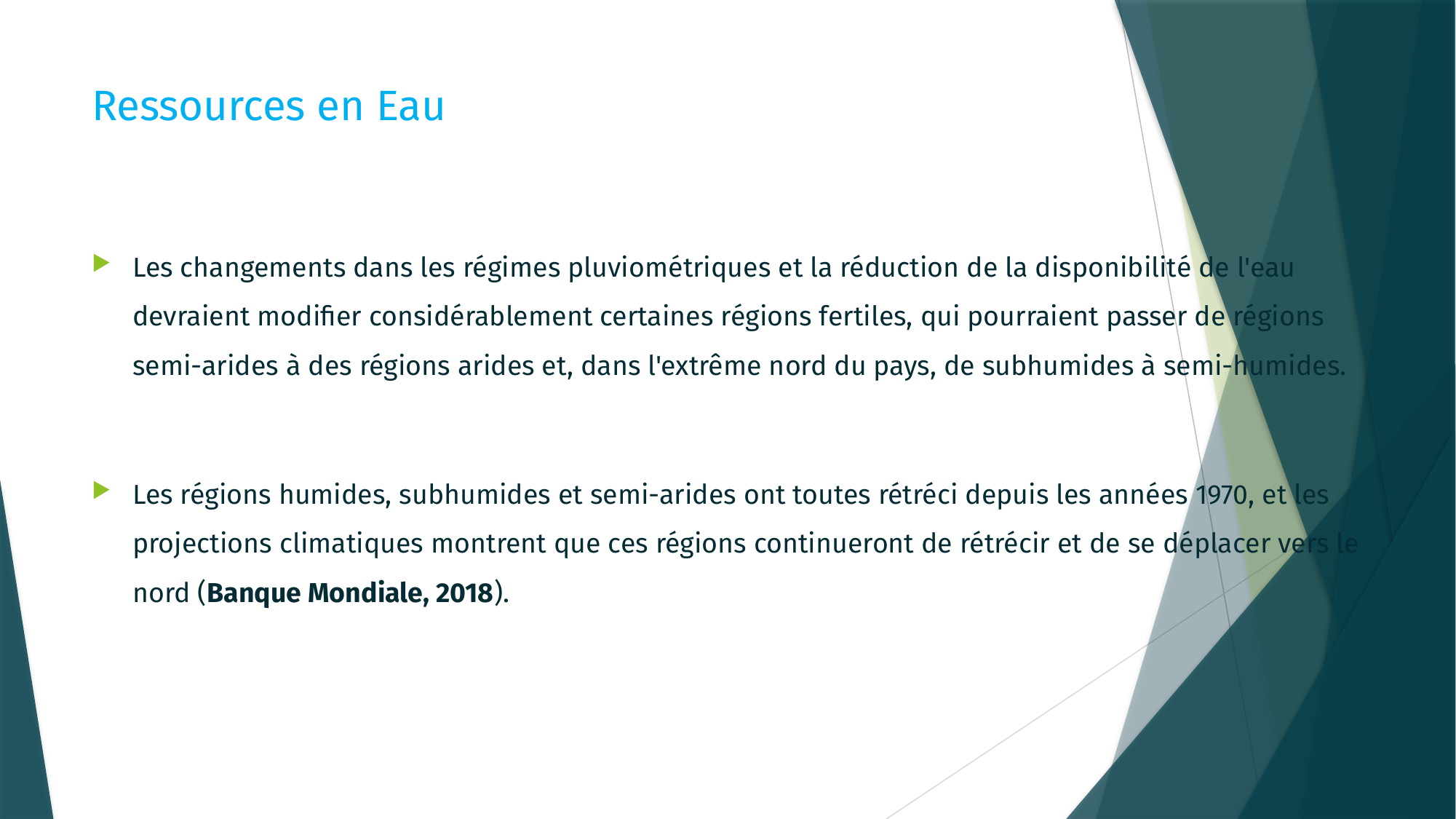

# Ressources en Eau

Les changements dans les régimes pluviométriques et la réduction de la disponibilité de l'eau devraient modifier considérablement certaines régions fertiles, qui pourraient passer de régions semi-arides à des régions arides et, dans l'extrême nord du pays, de subhumides à semi-humides.

Les régions humides, subhumides et semi-arides ont toutes rétréci depuis les années 1970, et les projections climatiques montrent que ces régions continueront de rétrécir et de se déplacer vers le nord (Banque Mondiale, 2018).